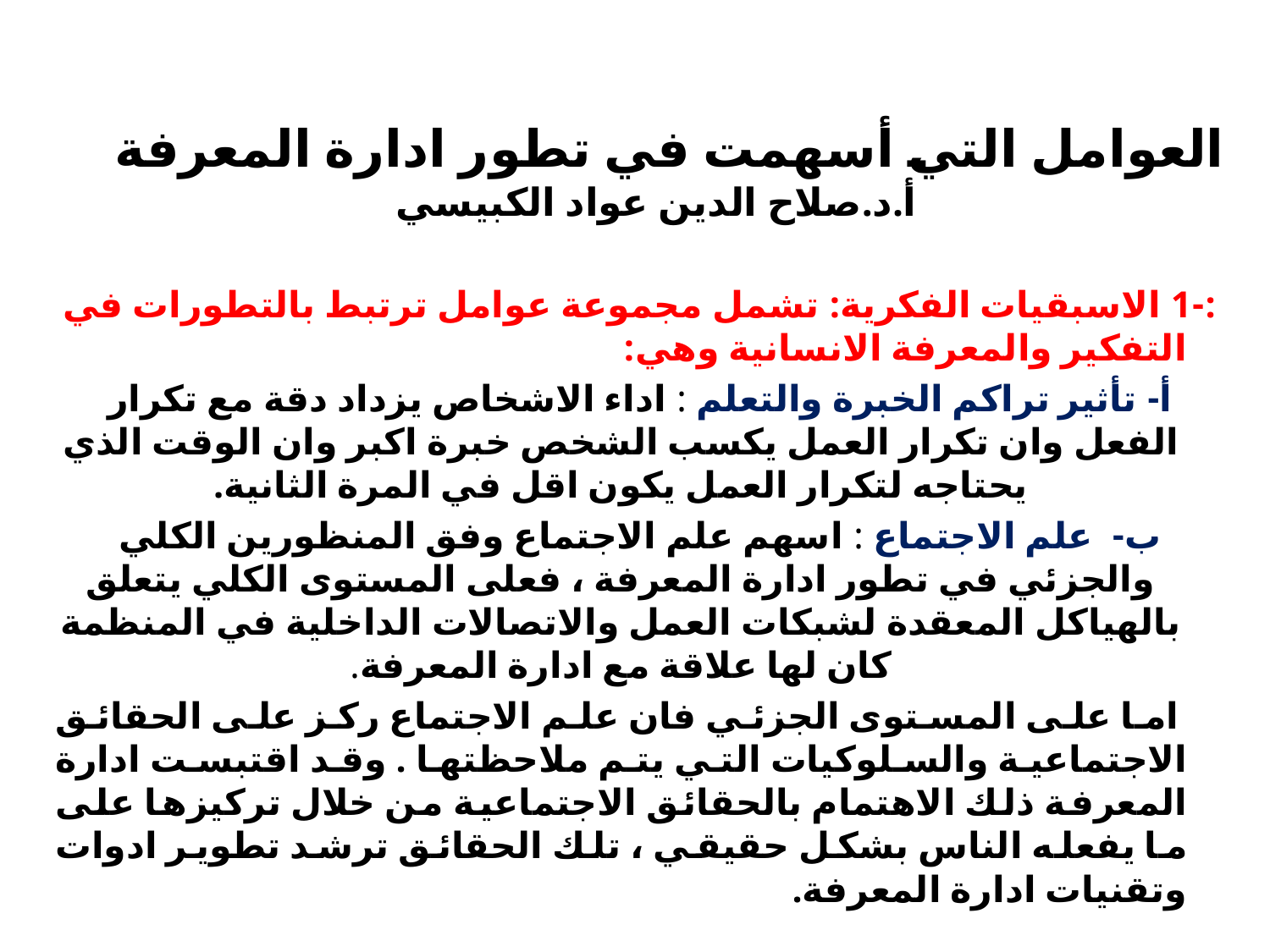

# العوامل التي أسهمت في تطور ادارة المعرفة أ.د.صلاح الدين عواد الكبيسي
 :-1 الاسبقيات الفكرية: تشمل مجموعة عوامل ترتبط بالتطورات في التفكير والمعرفة الانسانية وهي:
أ- تأثير تراكم الخبرة والتعلم : اداء الاشخاص يزداد دقة مع تكرار الفعل وان تكرار العمل يكسب الشخص خبرة اكبر وان الوقت الذي يحتاجه لتكرار العمل يكون اقل في المرة الثانية.
ب-  علم الاجتماع : اسهم علم الاجتماع وفق المنظورين الكلي والجزئي في تطور ادارة المعرفة ، فعلى المستوى الكلي يتعلق بالهياكل المعقدة لشبكات العمل والاتصالات الداخلية في المنظمة كان لها علاقة مع ادارة المعرفة.
     اما على المستوى الجزئي فان علم الاجتماع ركز على الحقائق الاجتماعية والسلوكيات التي يتم ملاحظتها . وقد اقتبست ادارة المعرفة ذلك الاهتمام بالحقائق الاجتماعية من خلال تركيزها على ما يفعله الناس بشكل حقيقي ، تلك الحقائق ترشد تطوير ادوات وتقنيات ادارة المعرفة.